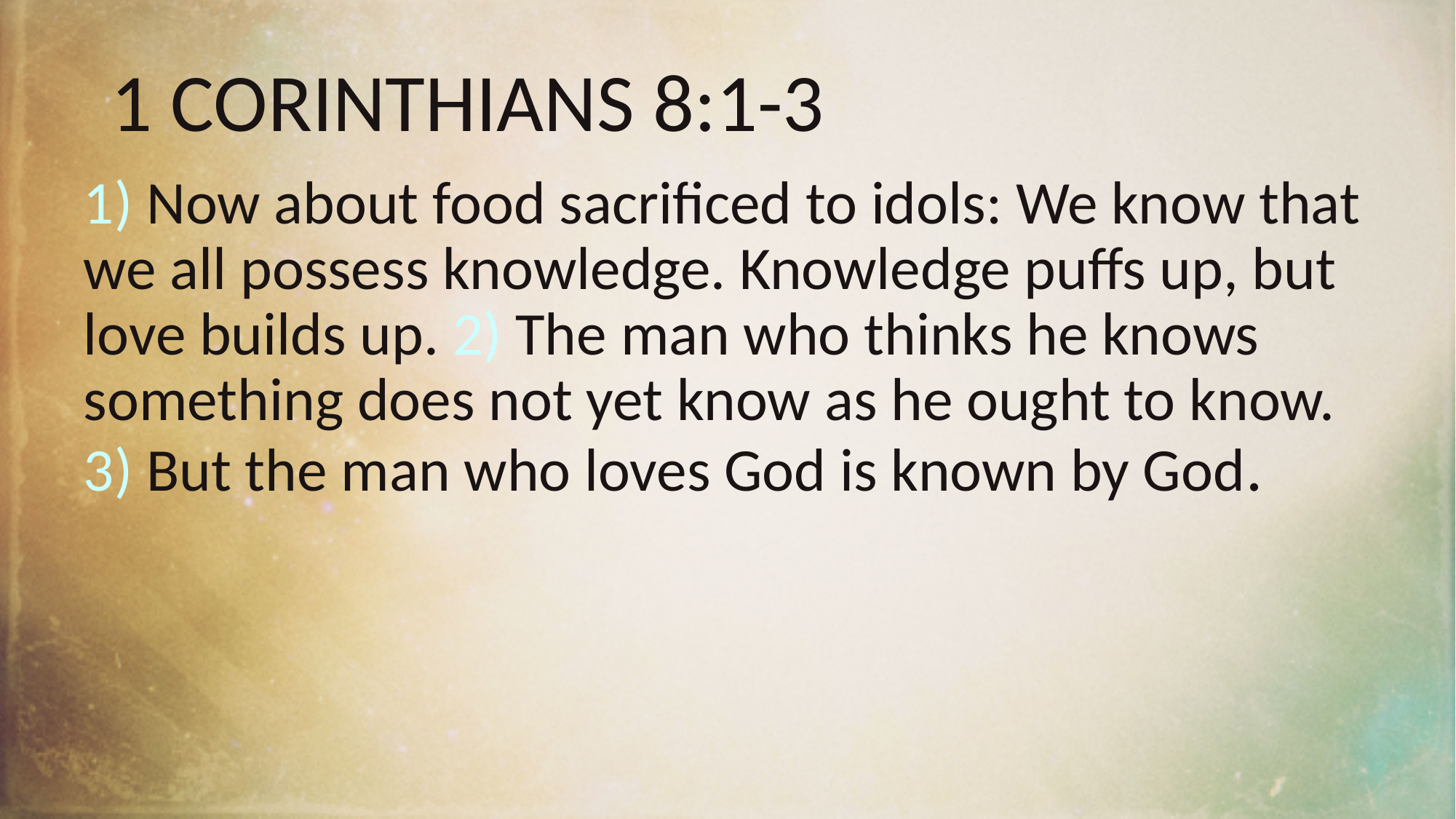

# 1 CORINTHIANS 8:1-3
1) Now about food sacrificed to idols: We know that we all possess knowledge. Knowledge puffs up, but love builds up. 2) The man who thinks he knows something does not yet know as he ought to know. 3) But the man who loves God is known by God.